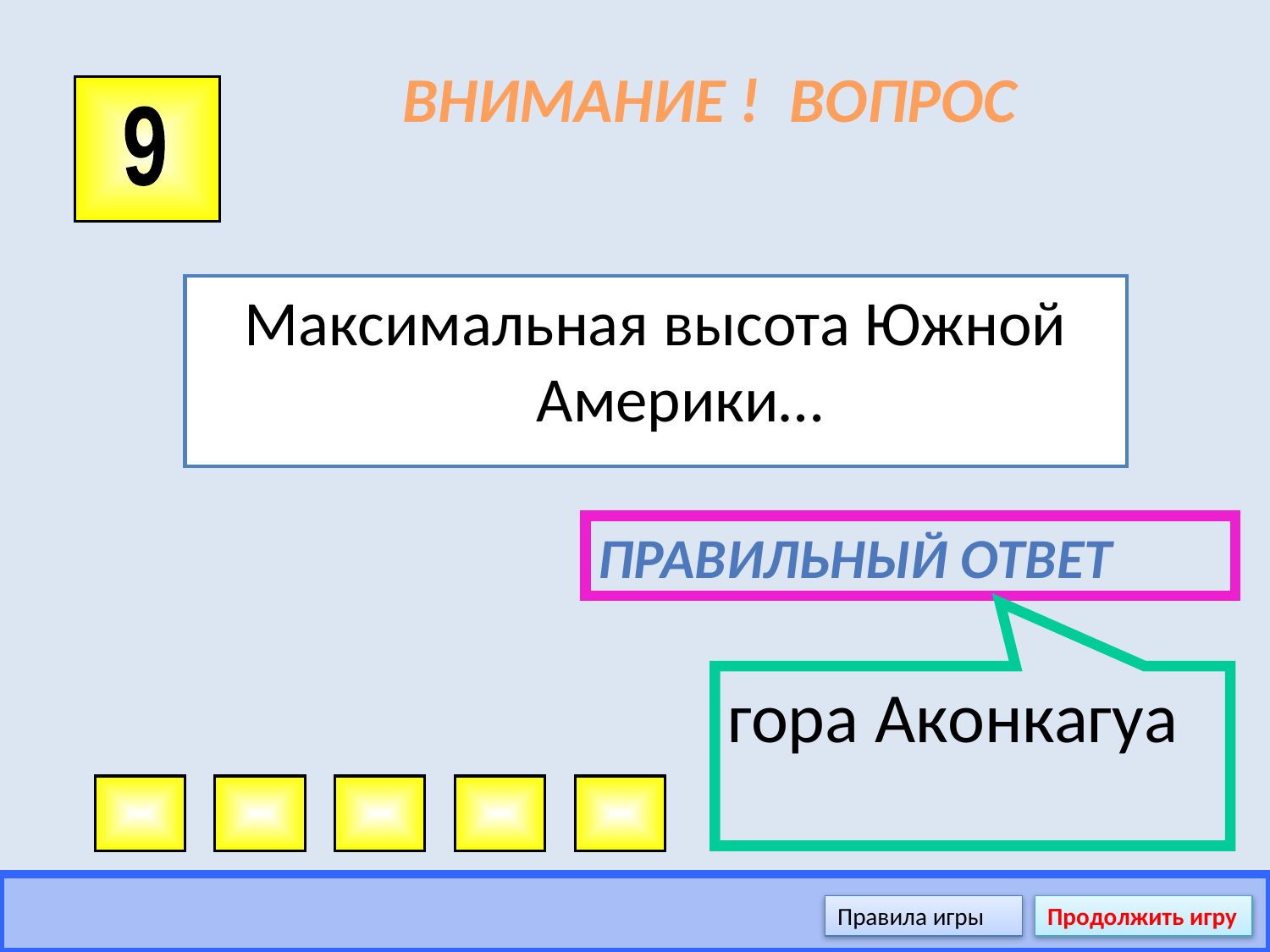

# ВНИМАНИЕ !  ВОПРОС

9
Максимальная высота Южной Америки…
Правильный ответ
гора Аконкагуа

Правила игры
Продолжить игру